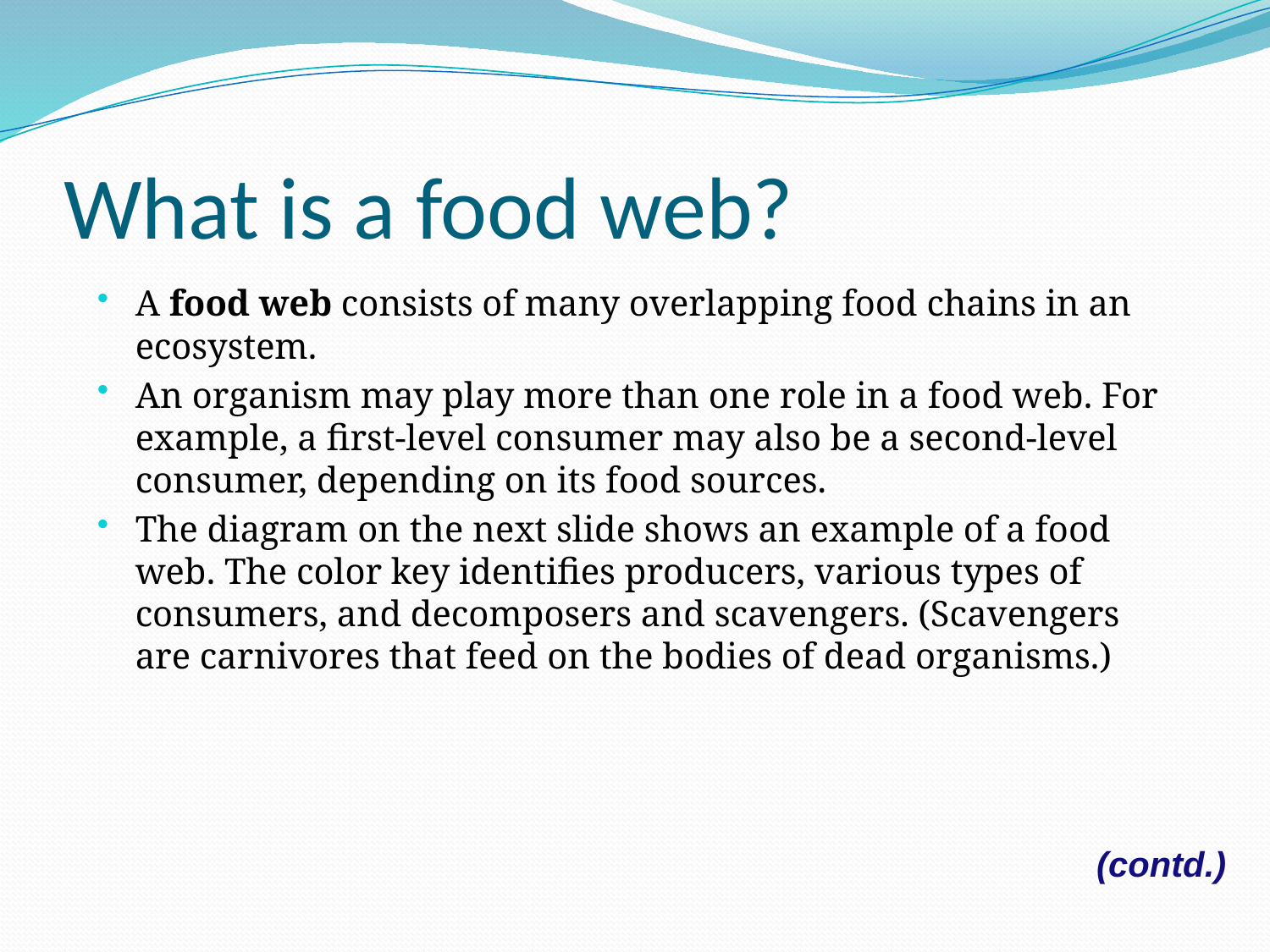

# What is a food web?
A food web consists of many overlapping food chains in an ecosystem.
An organism may play more than one role in a food web. For example, a first-level consumer may also be a second-level consumer, depending on its food sources.
The diagram on the next slide shows an example of a food web. The color key identifies producers, various types of consumers, and decomposers and scavengers. (Scavengers are carnivores that feed on the bodies of dead organisms.)
(contd.)